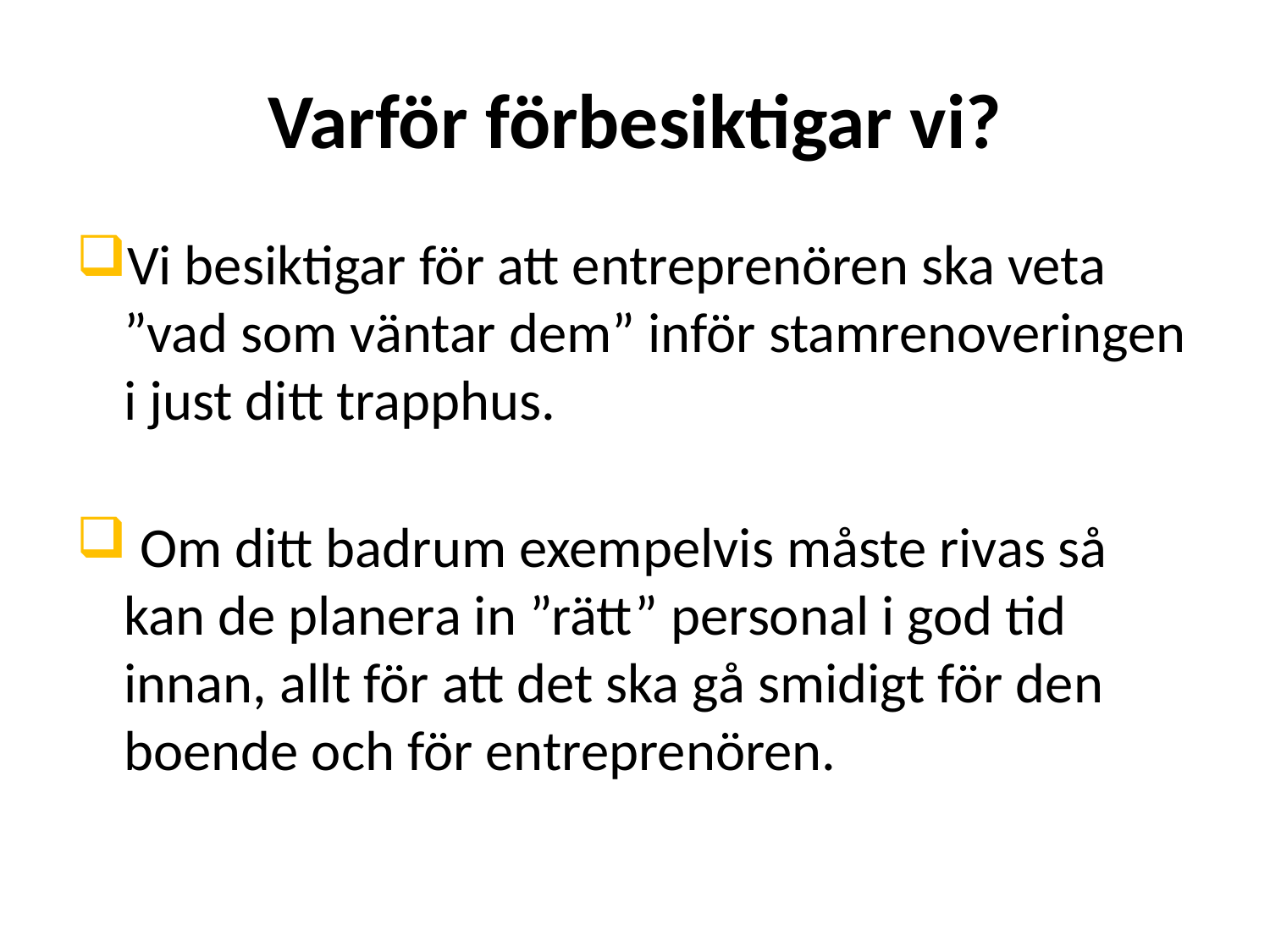

# Varför förbesiktigar vi?
Vi besiktigar för att entreprenören ska veta ”vad som väntar dem” inför stamrenoveringen i just ditt trapphus.
 Om ditt badrum exempelvis måste rivas så kan de planera in ”rätt” personal i god tid innan, allt för att det ska gå smidigt för den boende och för entreprenören.